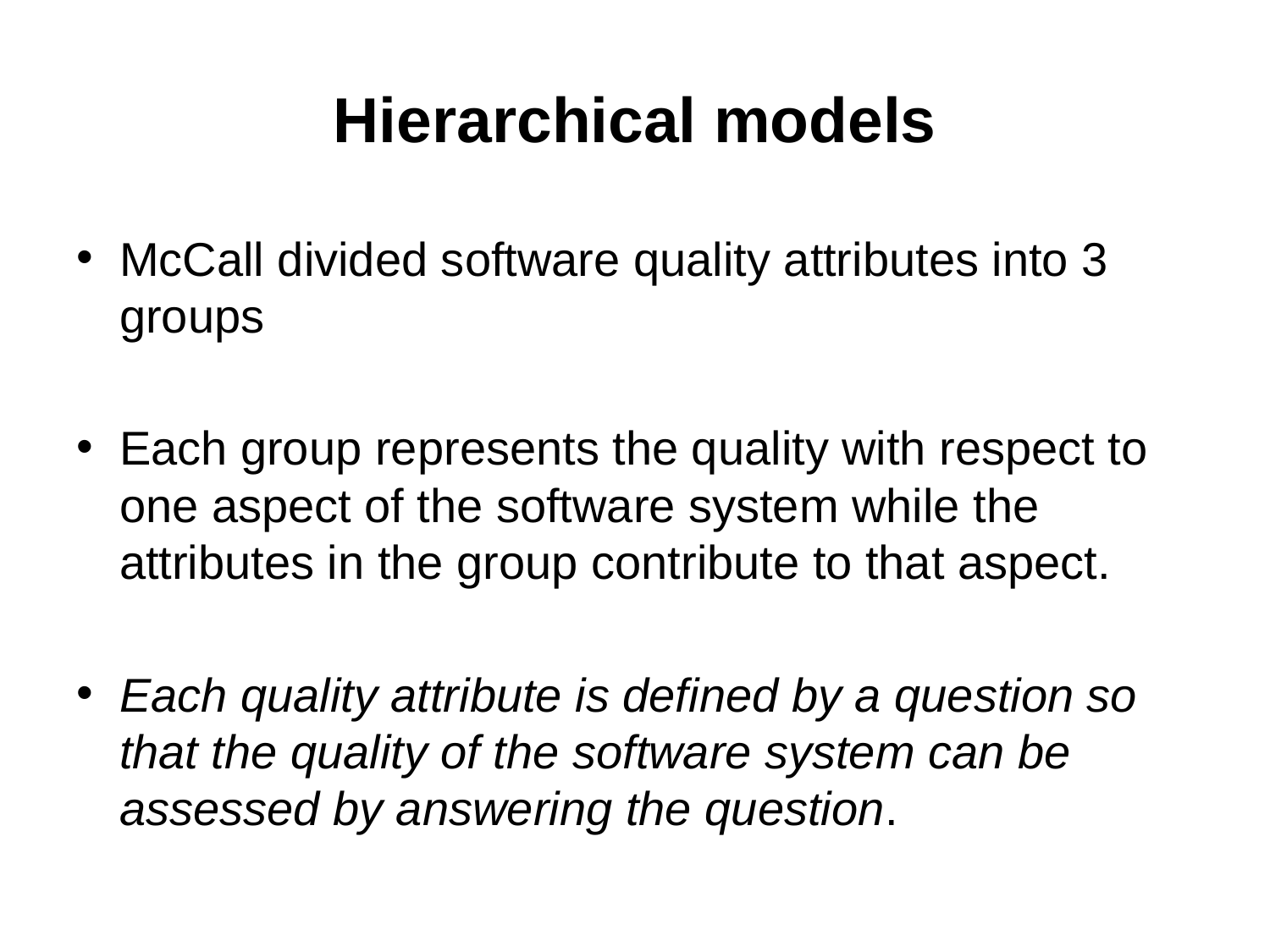

# Hierarchical models
McCall divided software quality attributes into 3 groups

Each group represents the quality with respect to one aspect of the software system while the attributes in the group contribute to that aspect.

Each quality attribute is defined by a question so that the quality of the software system can be assessed by answering the question.